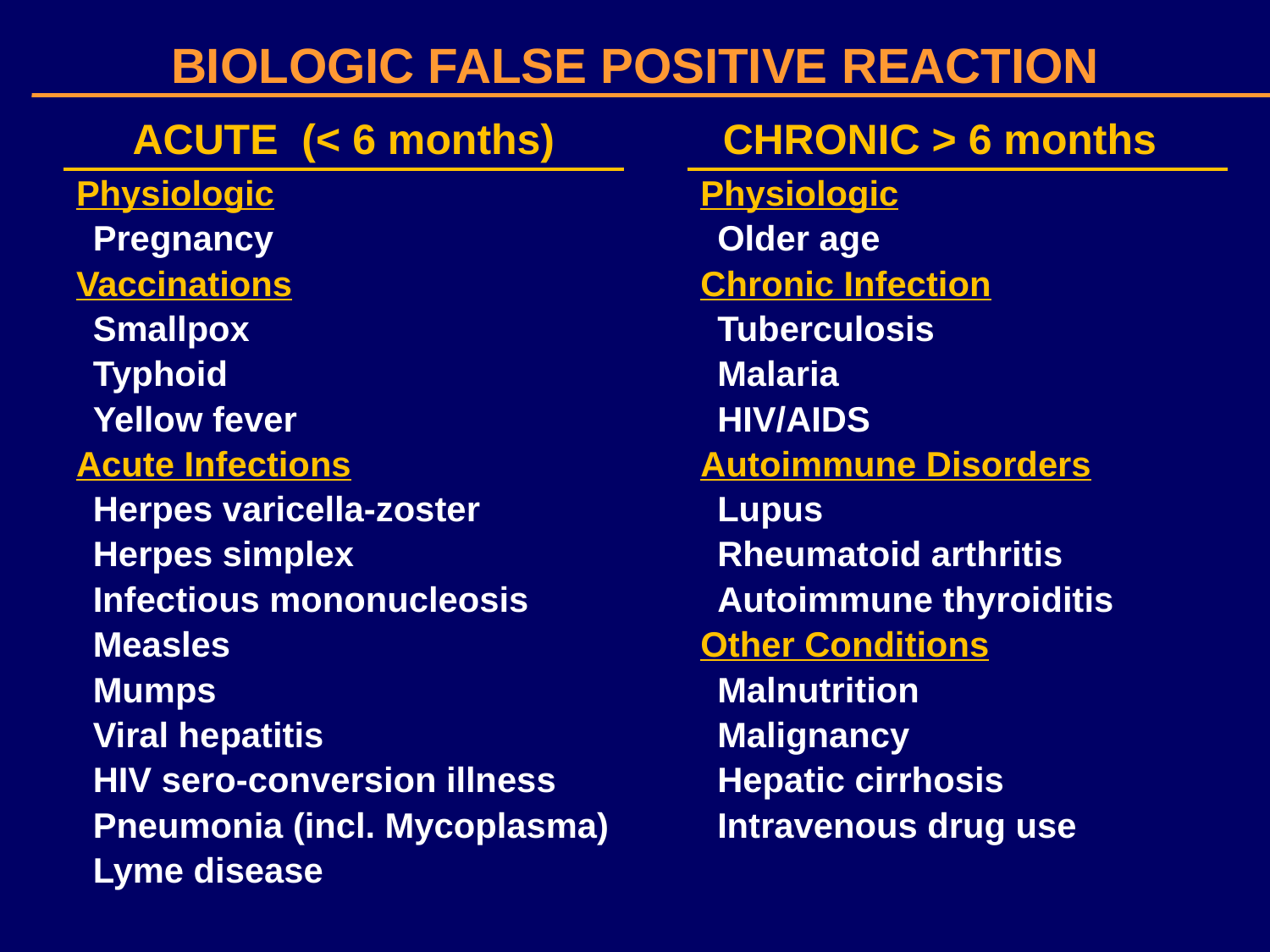

# BIOLOGIC FALSE POSITIVE REACTION

ACUTE  (< 6 months)
CHRONIC > 6 months
Physiologic
Pregnancy
Vaccinations
Smallpox
Typhoid
Yellow fever
Acute Infections
Herpes varicella-zoster
Herpes simplex
Infectious mononucleosis
Measles
Mumps
Viral hepatitis
HIV sero-conversion illness
Pneumonia (incl. Mycoplasma)
Lyme disease
Physiologic
Older age
Chronic Infection
Tuberculosis
Malaria
HIV/AIDS
Autoimmune Disorders
Lupus
Rheumatoid arthritis
Autoimmune thyroiditis
Other Conditions
Malnutrition
Malignancy
Hepatic cirrhosis
Intravenous drug use